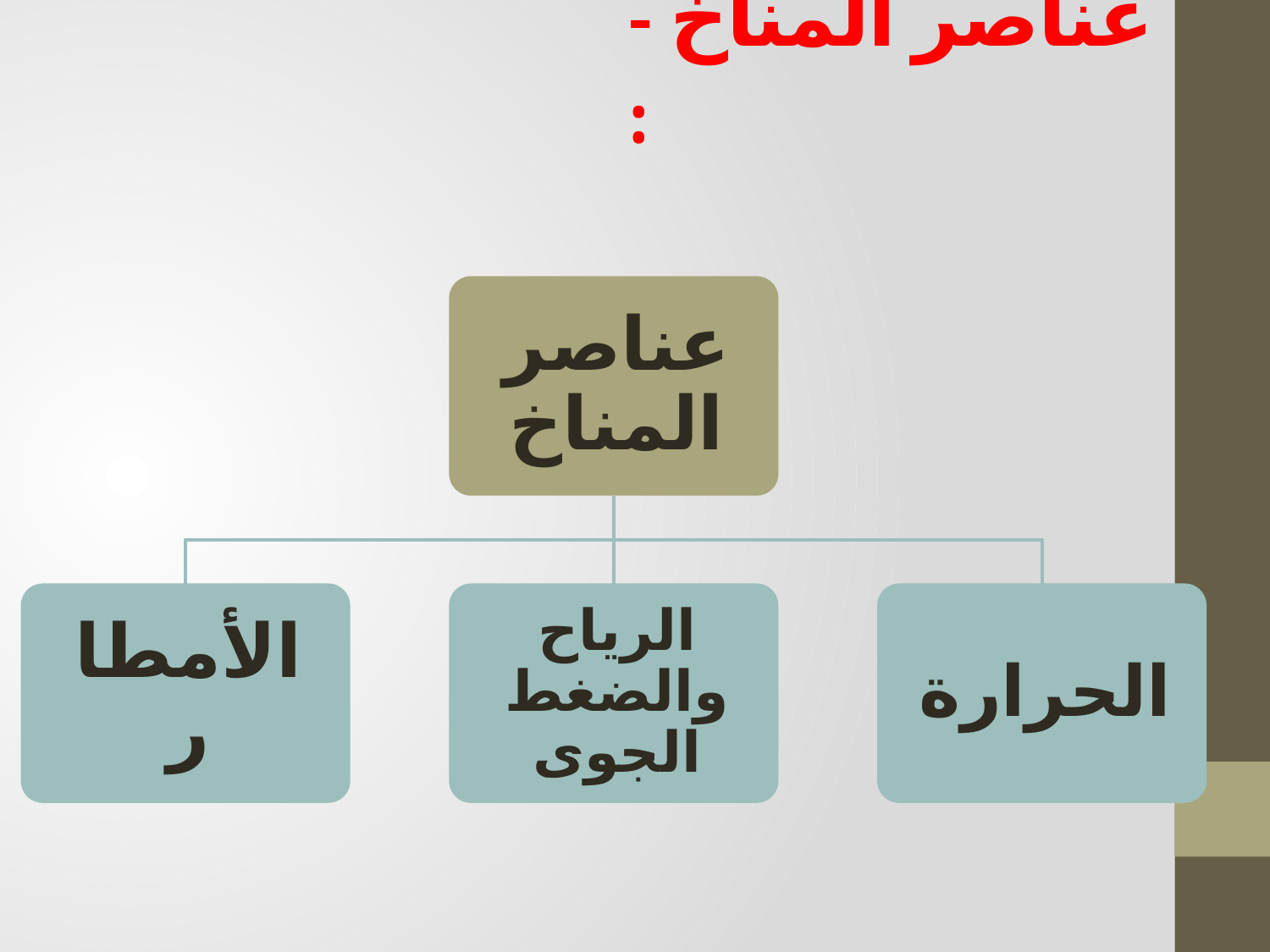

# - عناصر المناخ :
عناصر المناخ
الأمطار
الرياح والضغط الجوى
الحرارة